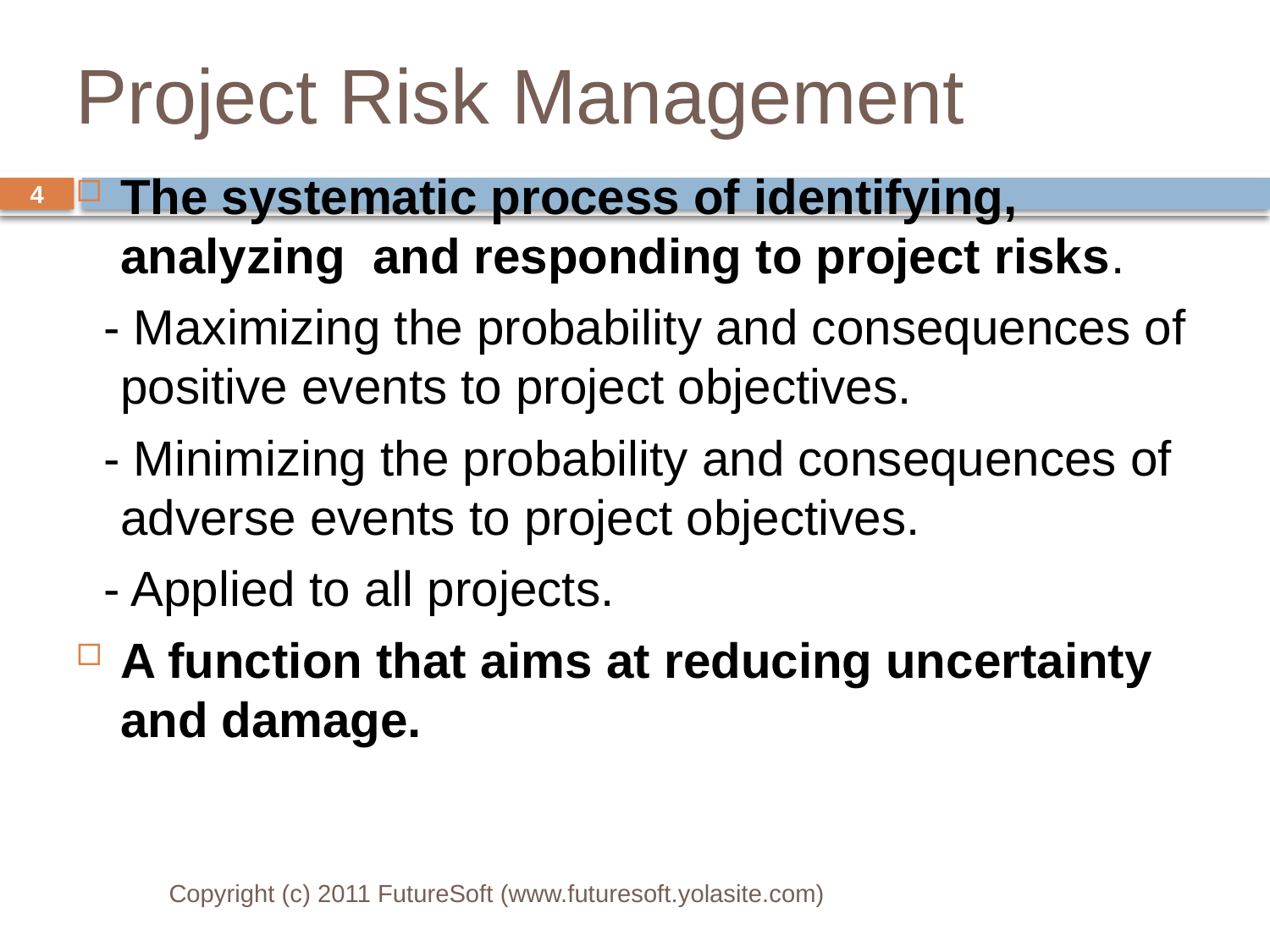

# Project Risk Management
The systematic process of identifying, analyzing  and responding to project risks.
  - Maximizing the probability and consequences of positive events to project objectives.
  - Minimizing the probability and consequences of adverse events to project objectives.
  - Applied to all projects.
A function that aims at reducing uncertainty and damage.
4
Copyright (c) 2011 FutureSoft (www.futuresoft.yolasite.com)